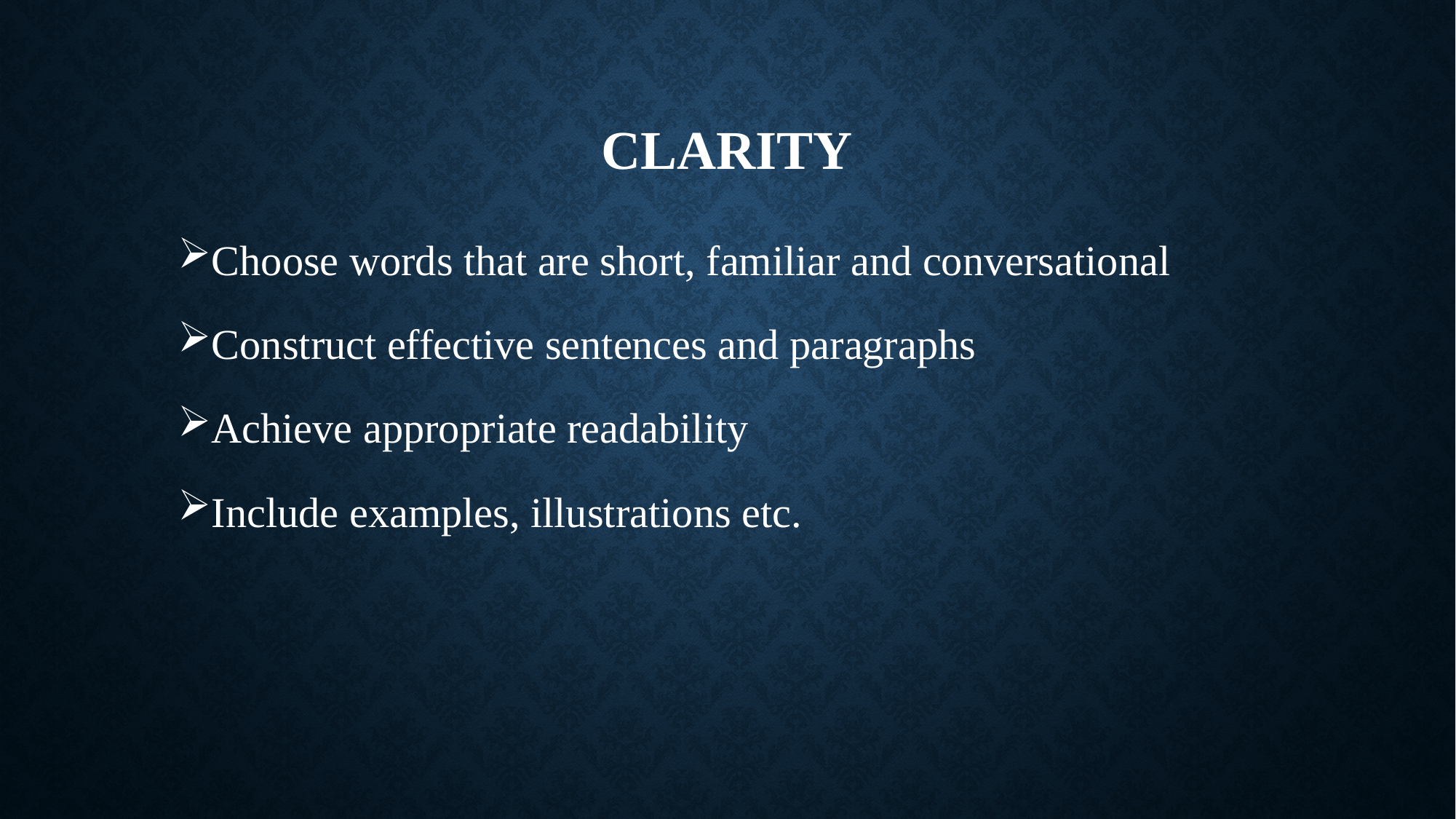

# CLARITY
Choose words that are short, familiar and conversational
Construct effective sentences and paragraphs
Achieve appropriate readability
Include examples, illustrations etc.